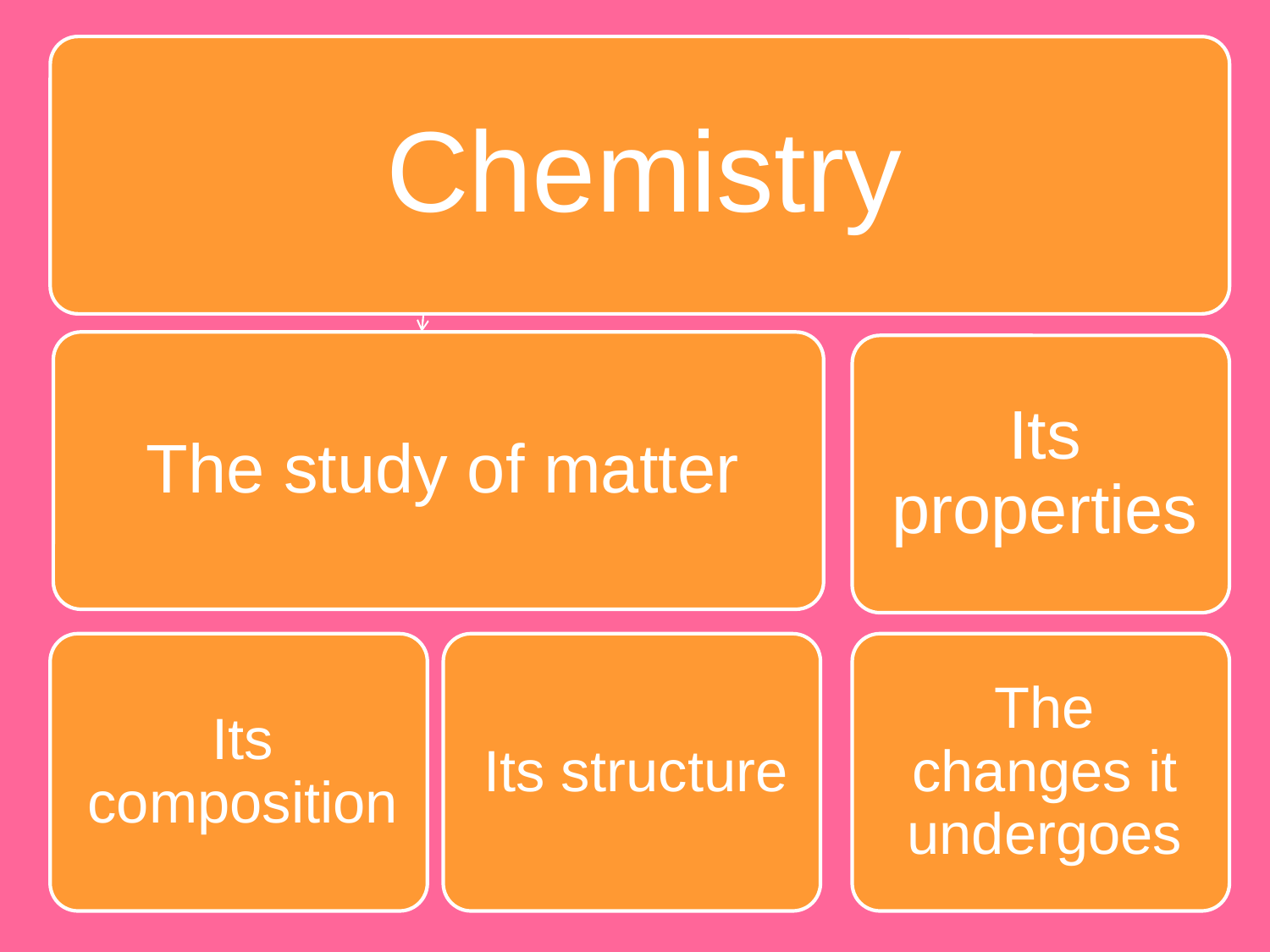

Chemistry
Chemistry
The study of matter
Its composition
Its structure
Its properties
The changes it undergoes

C. Johannesson